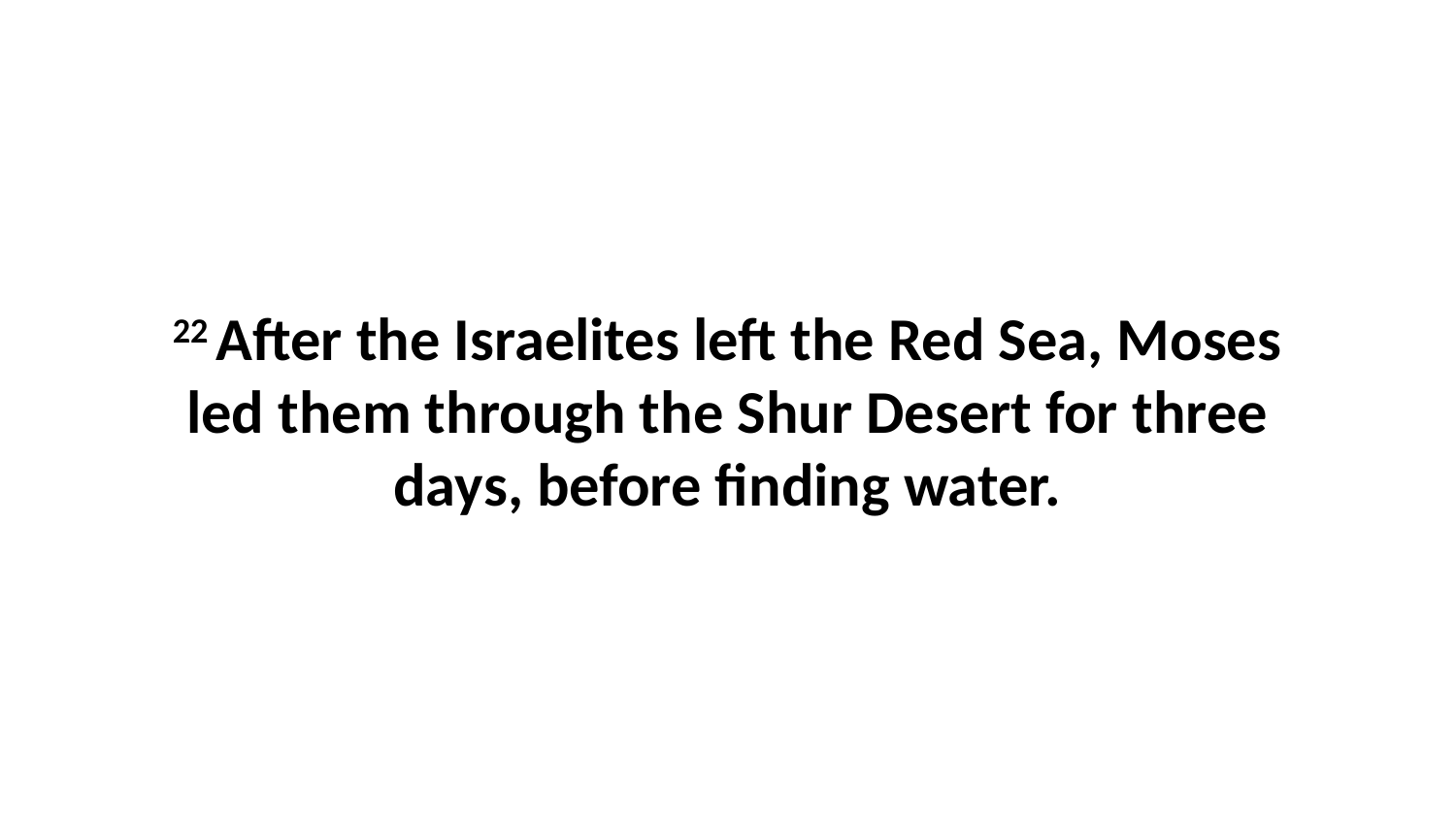

22 After the Israelites left the Red Sea, Moses led them through the Shur Desert for three days, before finding water.